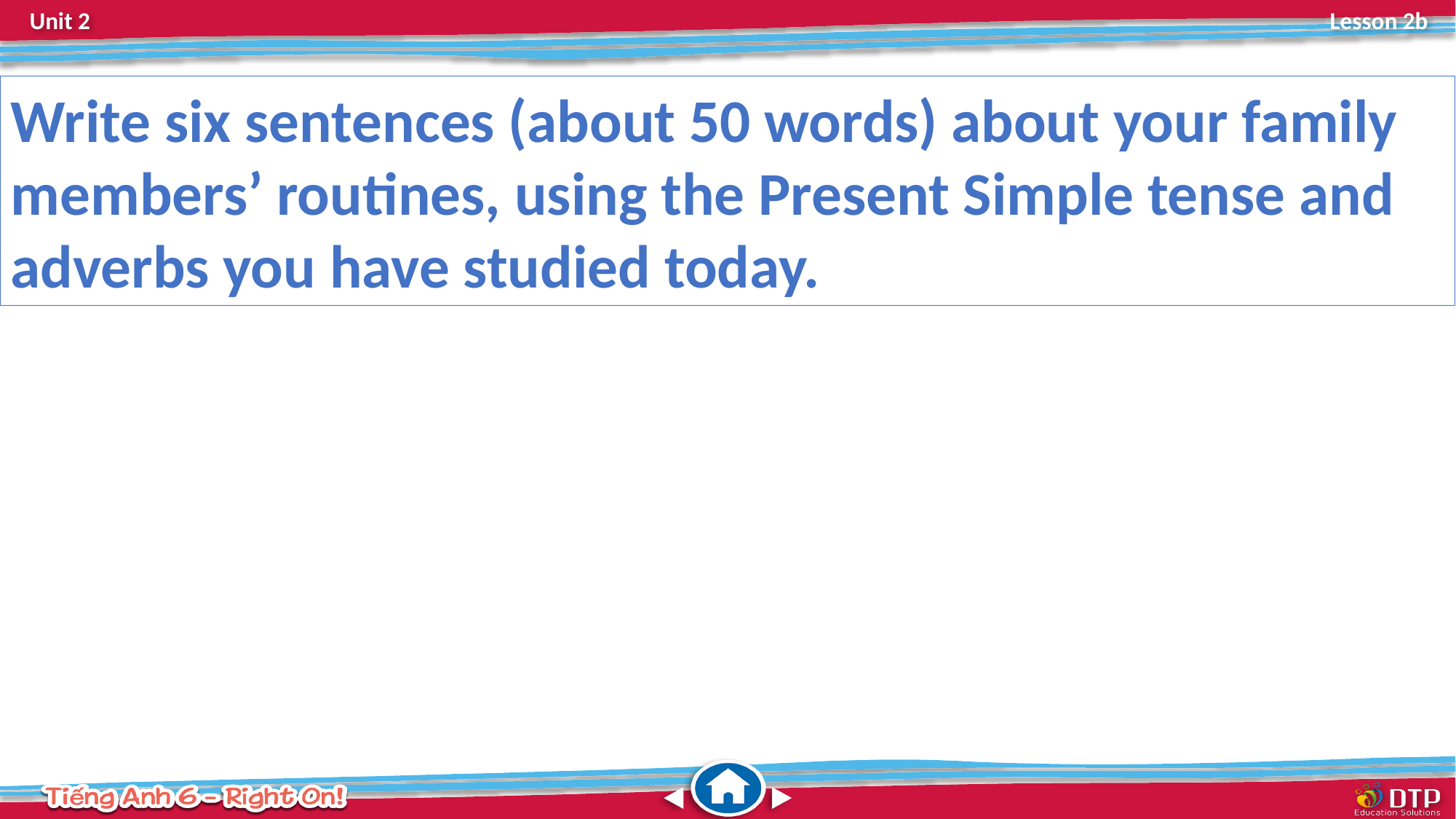

Write six sentences (about 50 words) about your family members’ routines, using the Present Simple tense and adverbs you have studied today.